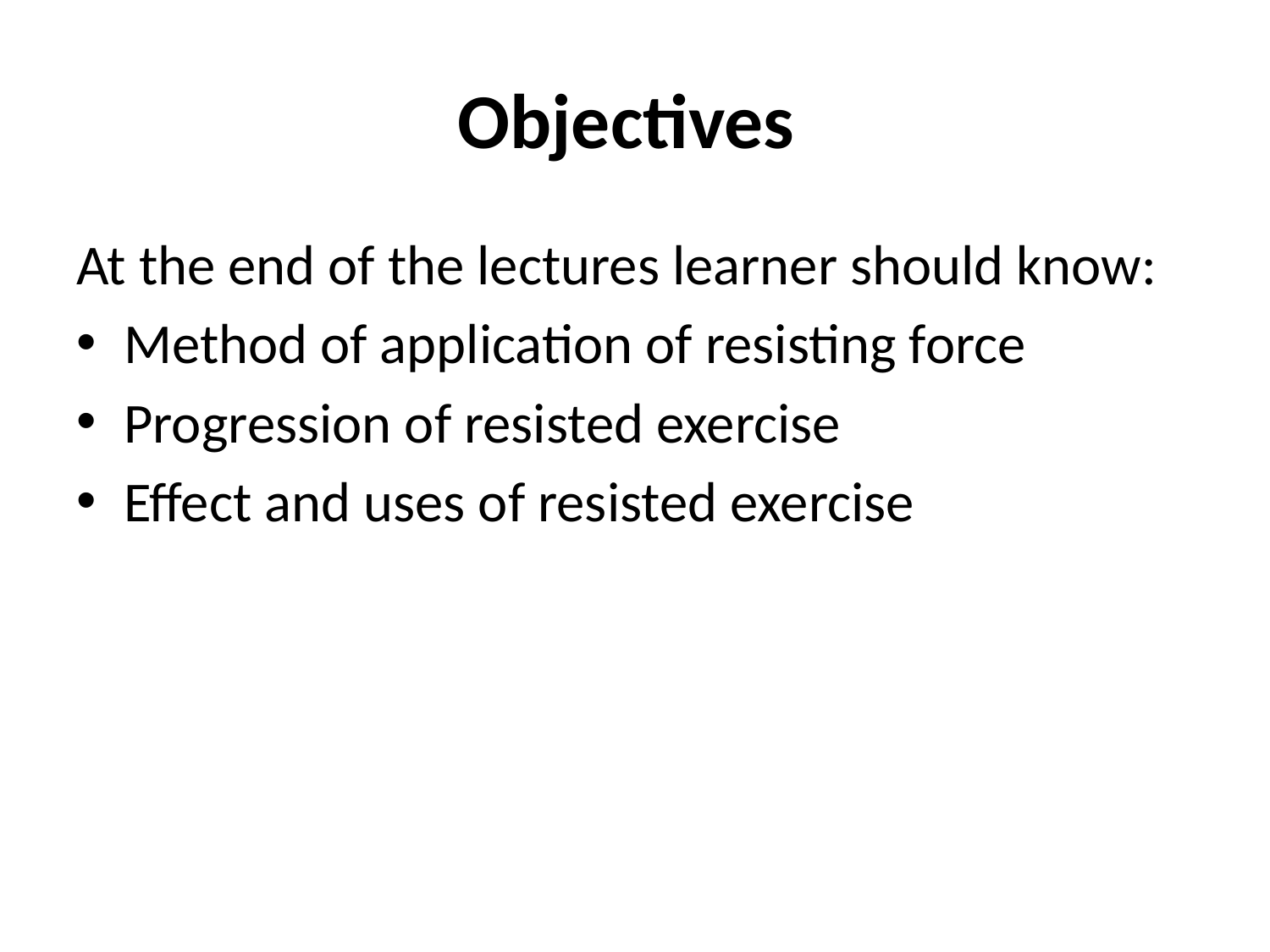

# Objectives
At the end of the lectures learner should know:
Method of application of resisting force
Progression of resisted exercise
Effect and uses of resisted exercise